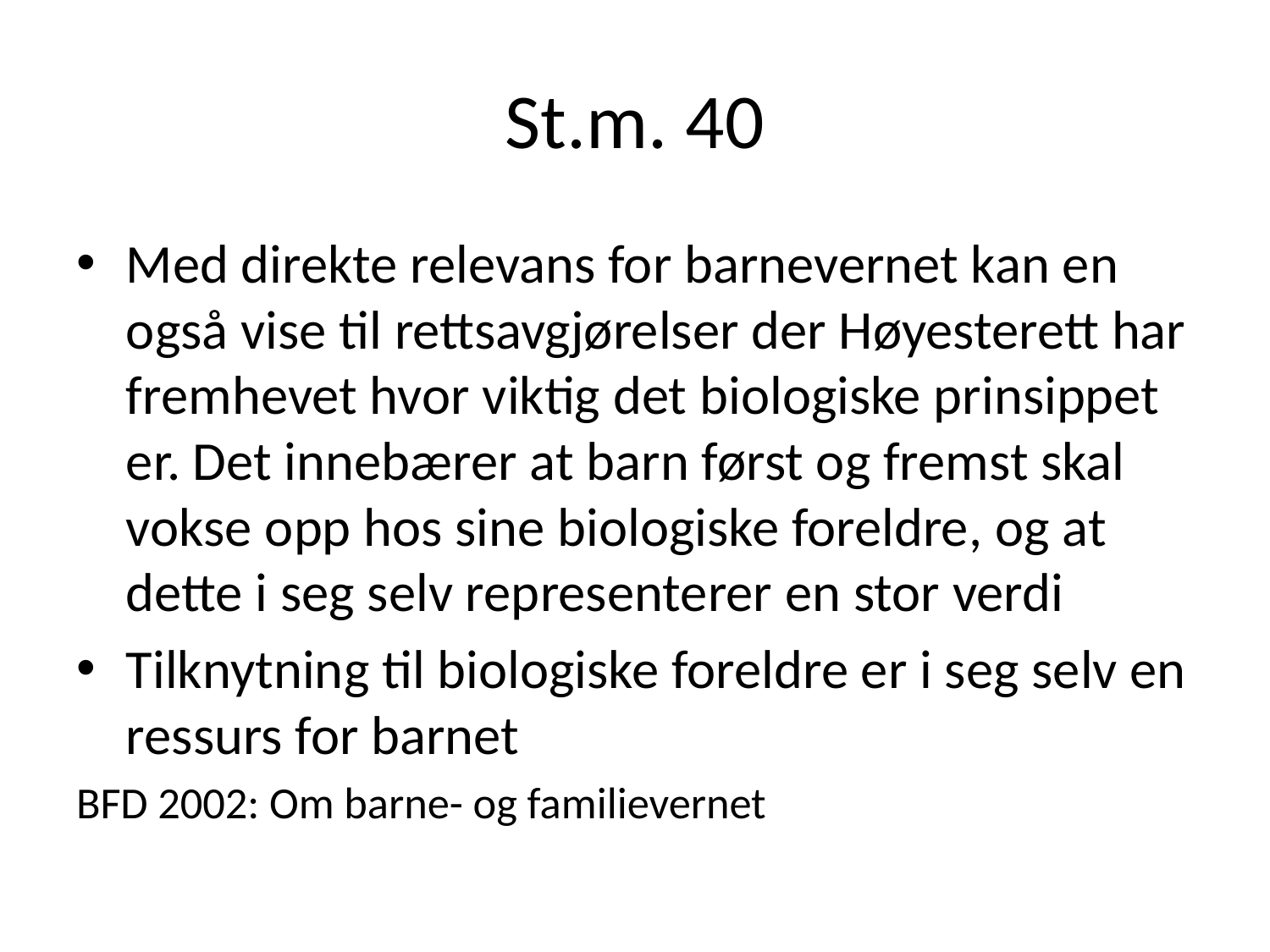

# St.m. 40
Med direkte relevans for barnevernet kan en også vise til rettsavgjørelser der Høyesterett har fremhevet hvor viktig det biologiske prinsippet er. Det innebærer at barn først og fremst skal vokse opp hos sine biologiske foreldre, og at dette i seg selv representerer en stor verdi
Tilknytning til biologiske foreldre er i seg selv en ressurs for barnet
BFD 2002: Om barne- og familievernet